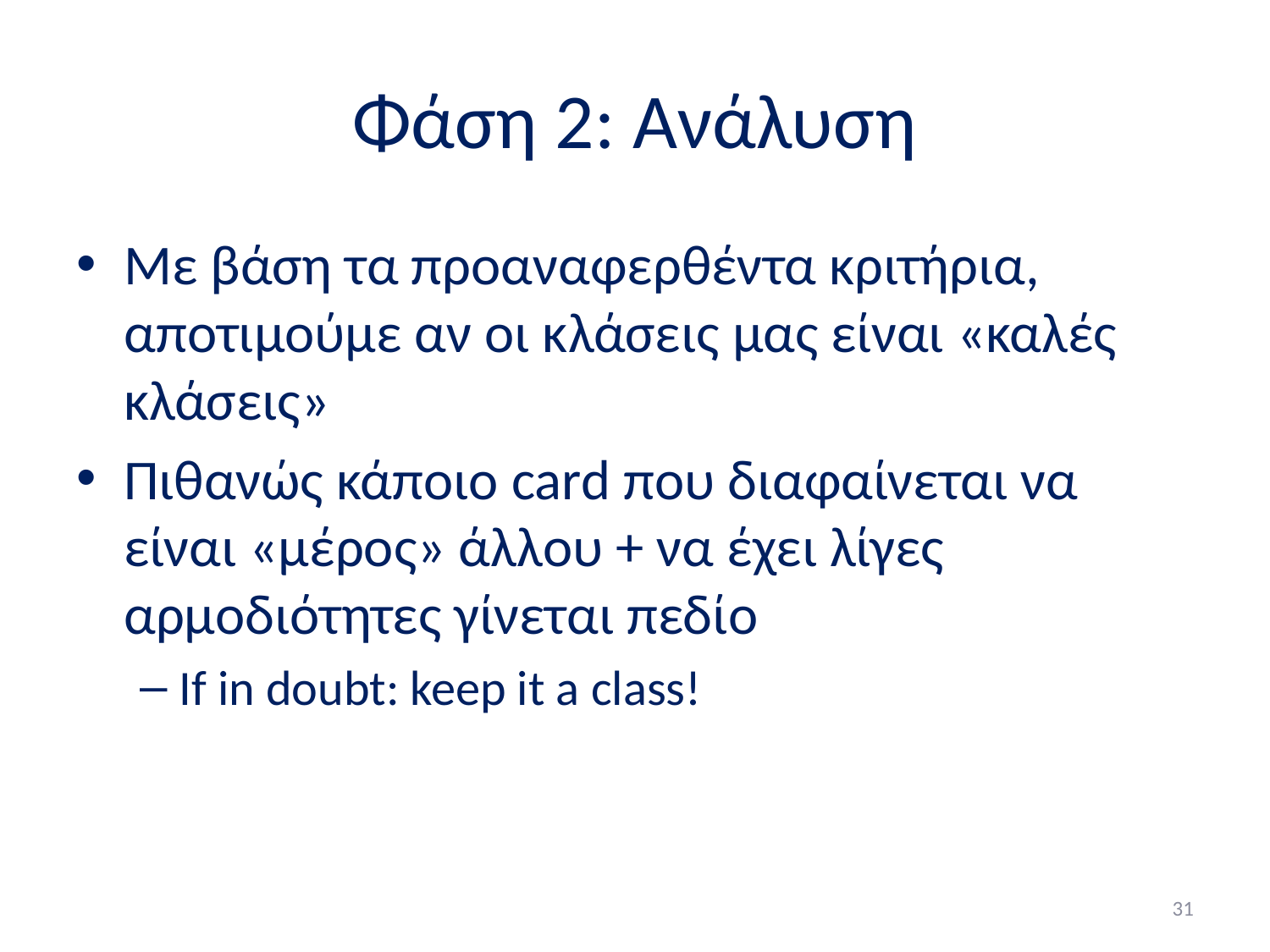

# Φάση 2: Ανάλυση
Με βάση τα προαναφερθέντα κριτήρια, αποτιμούμε αν οι κλάσεις μας είναι «καλές κλάσεις»
Πιθανώς κάποιο card που διαφαίνεται να είναι «μέρος» άλλου + να έχει λίγες αρμοδιότητες γίνεται πεδίο
If in doubt: keep it a class!
31